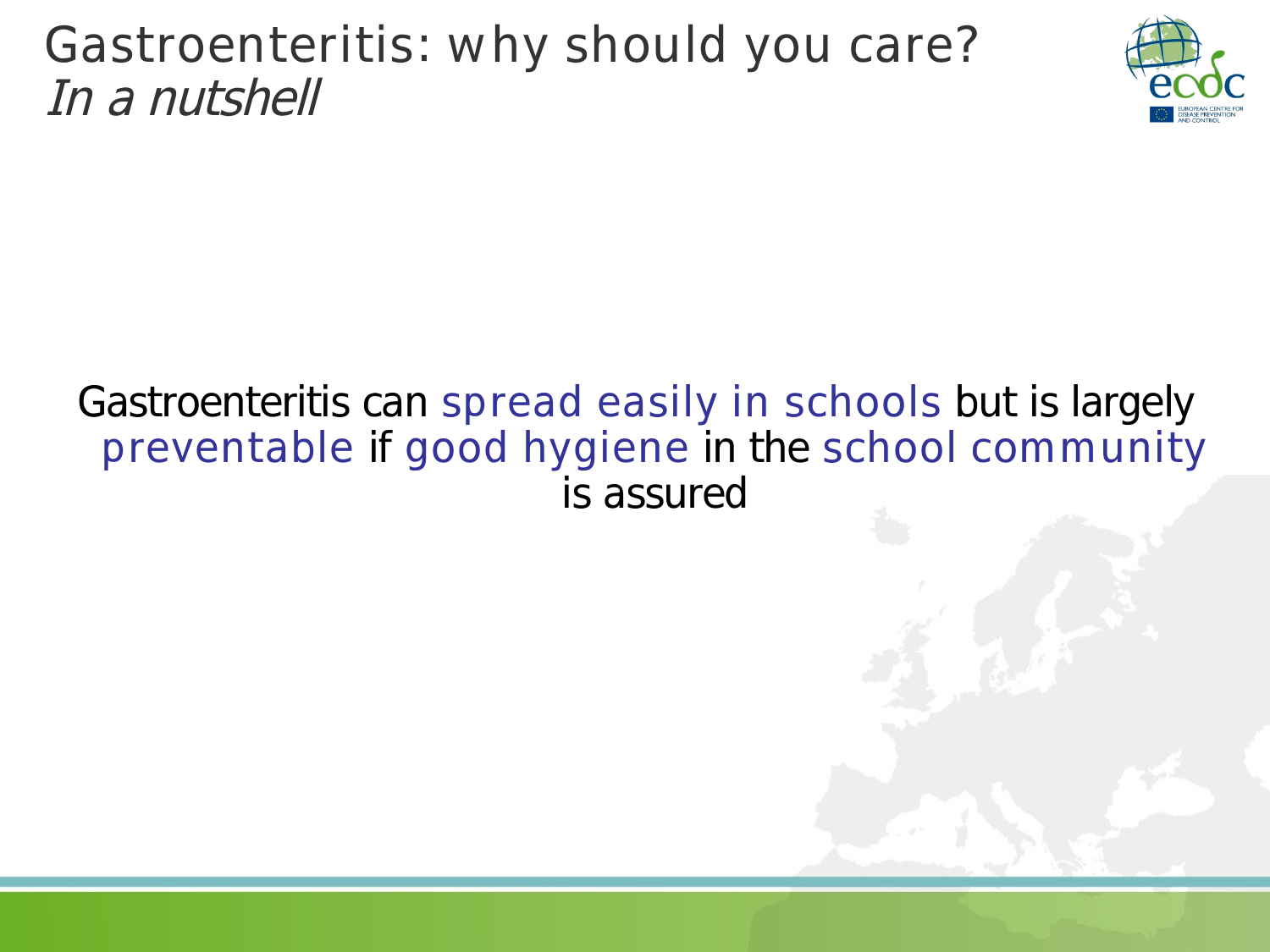

# Gastroenteritis: why should you care? In a nutshell

Gastroenteritis can spread easily in schools but is largely preventable if good hygiene in the school community is assured